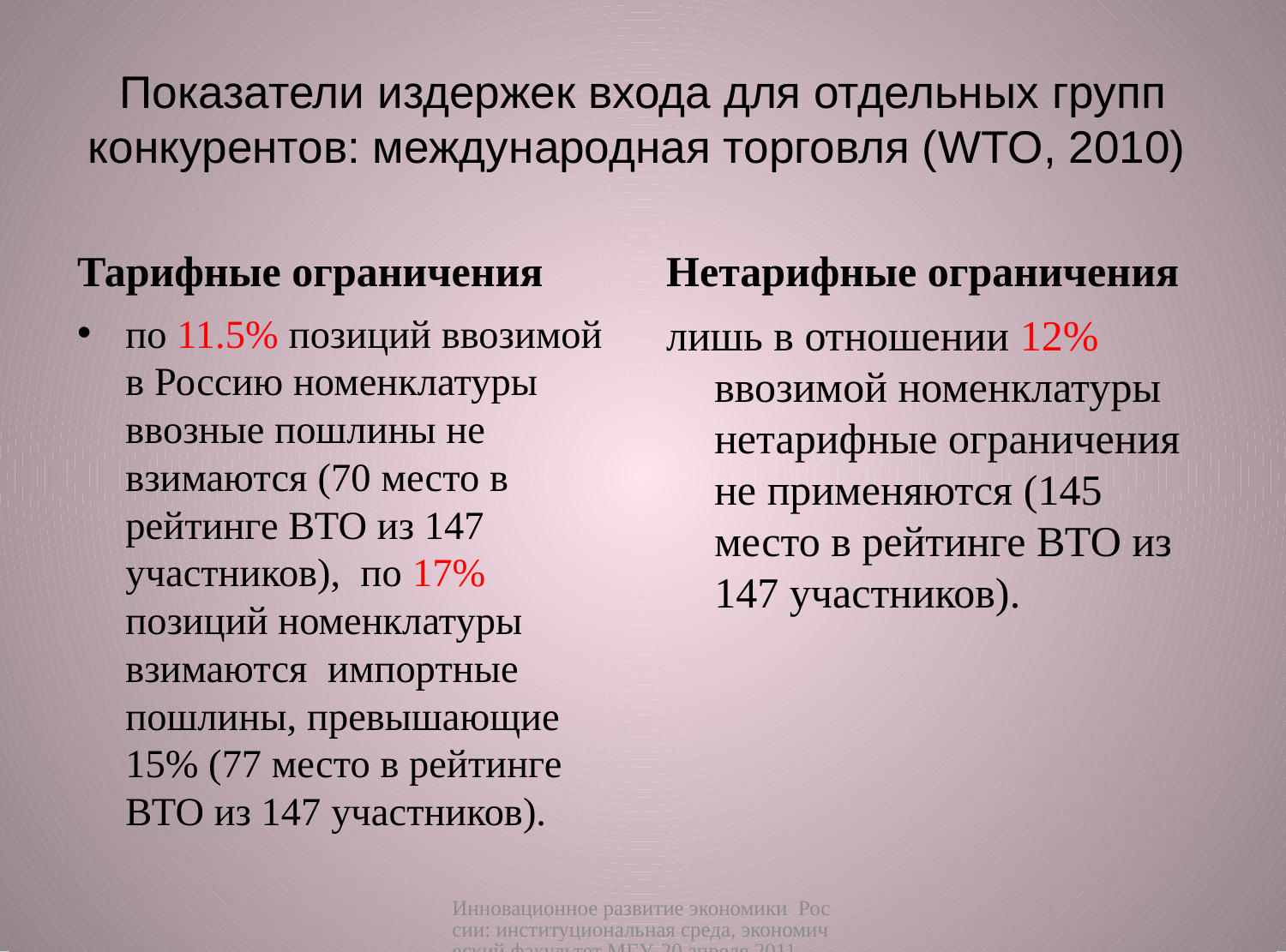

# Показатели издержек входа для отдельных групп конкурентов: международная торговля (WTO, 2010)
Тарифные ограничения
Нетарифные ограничения
по 11.5% позиций ввозимой в Россию номенклатуры ввозные пошлины не взимаются (70 место в рейтинге ВТО из 147 участников),  по 17% позиций номенклатуры взимаются  импортные пошлины, превышающие 15% (77 место в рейтинге ВТО из 147 участников).
лишь в отношении 12% ввозимой номенклатуры нетарифные ограничения не применяются (145 место в рейтинге ВТО из 147 участников).
Инновационное развитие экономики  России: институциональная среда, экономический факультет МГУ, 20 апреля 2011